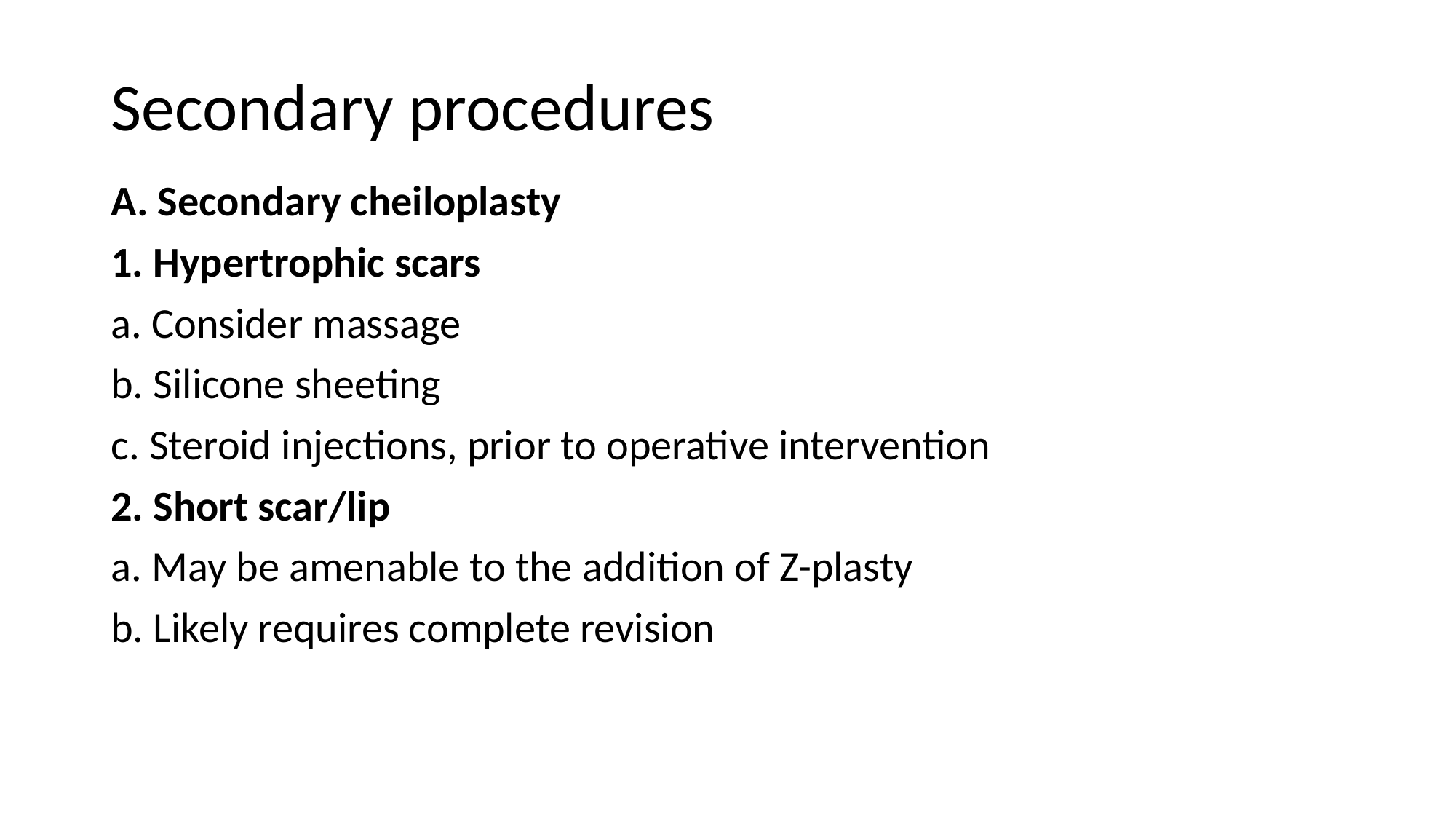

# Secondary procedures
A. Secondary cheiloplasty
1. Hypertrophic scars
a. Consider massage
b. Silicone sheeting
c. Steroid injections, prior to operative intervention
2. Short scar/lip
a. May be amenable to the addition of Z-plasty
b. Likely requires complete revision